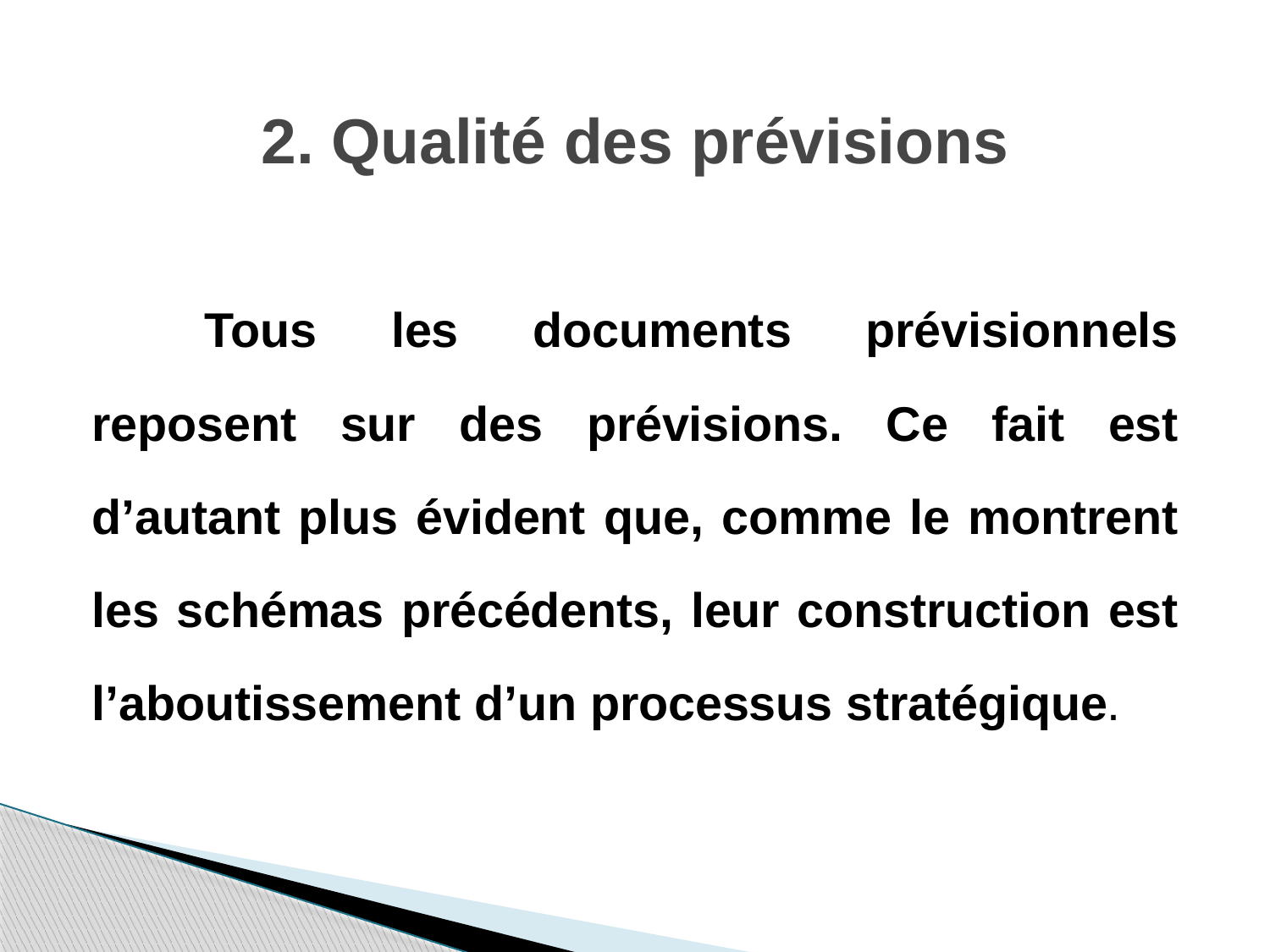

# 2. Qualité des prévisions
	Tous les documents prévisionnels reposent sur des prévisions. Ce fait est d’autant plus évident que, comme le montrent les schémas précédents, leur construction est l’aboutissement d’un processus stratégique.